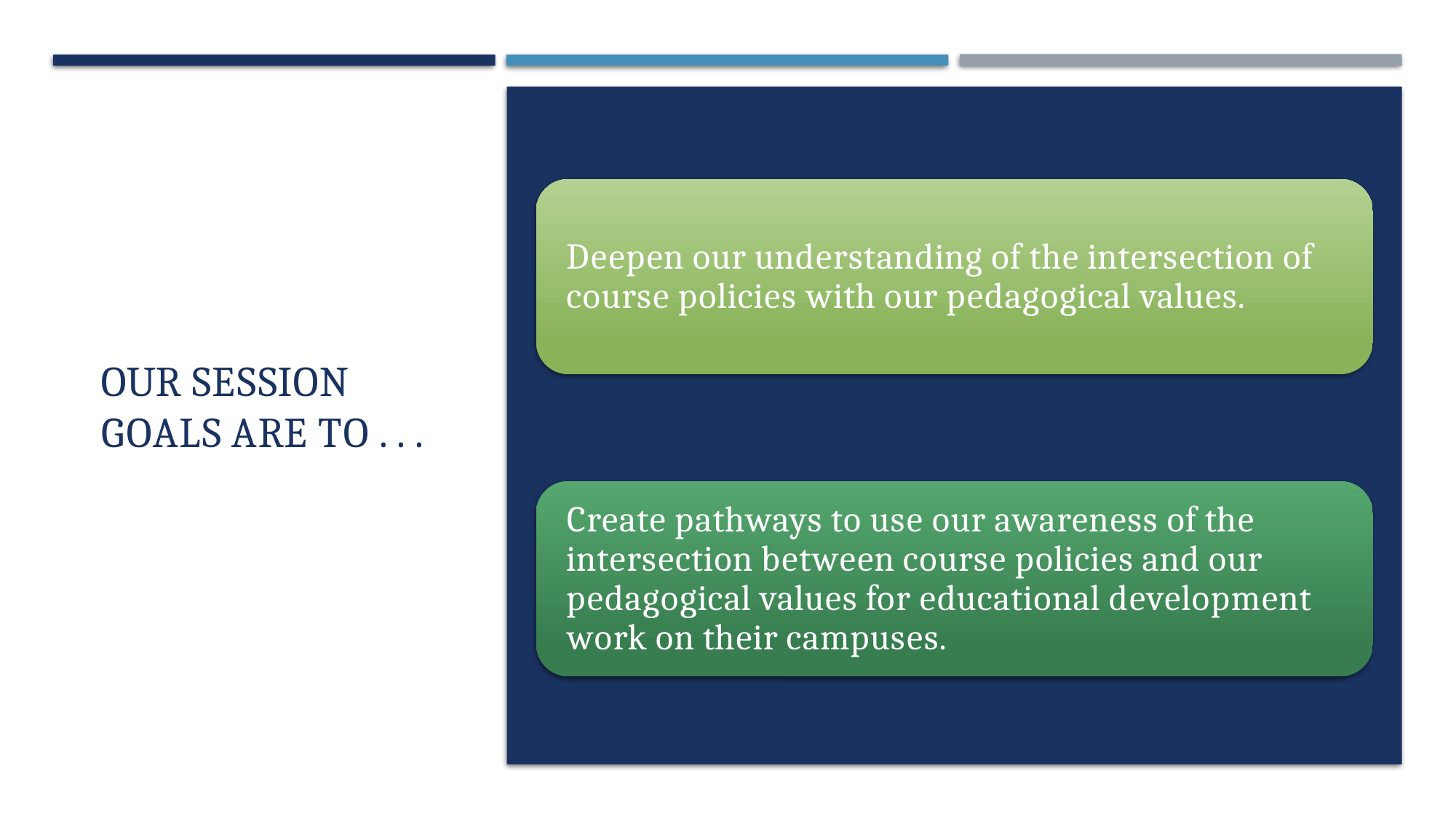

# Our Session Goals are to . . .
Deepen our understanding of the intersection of course policies with our pedagogical values.
Create pathways to use our awareness of the intersection between course policies and our pedagogical values for educational development work on their campuses.